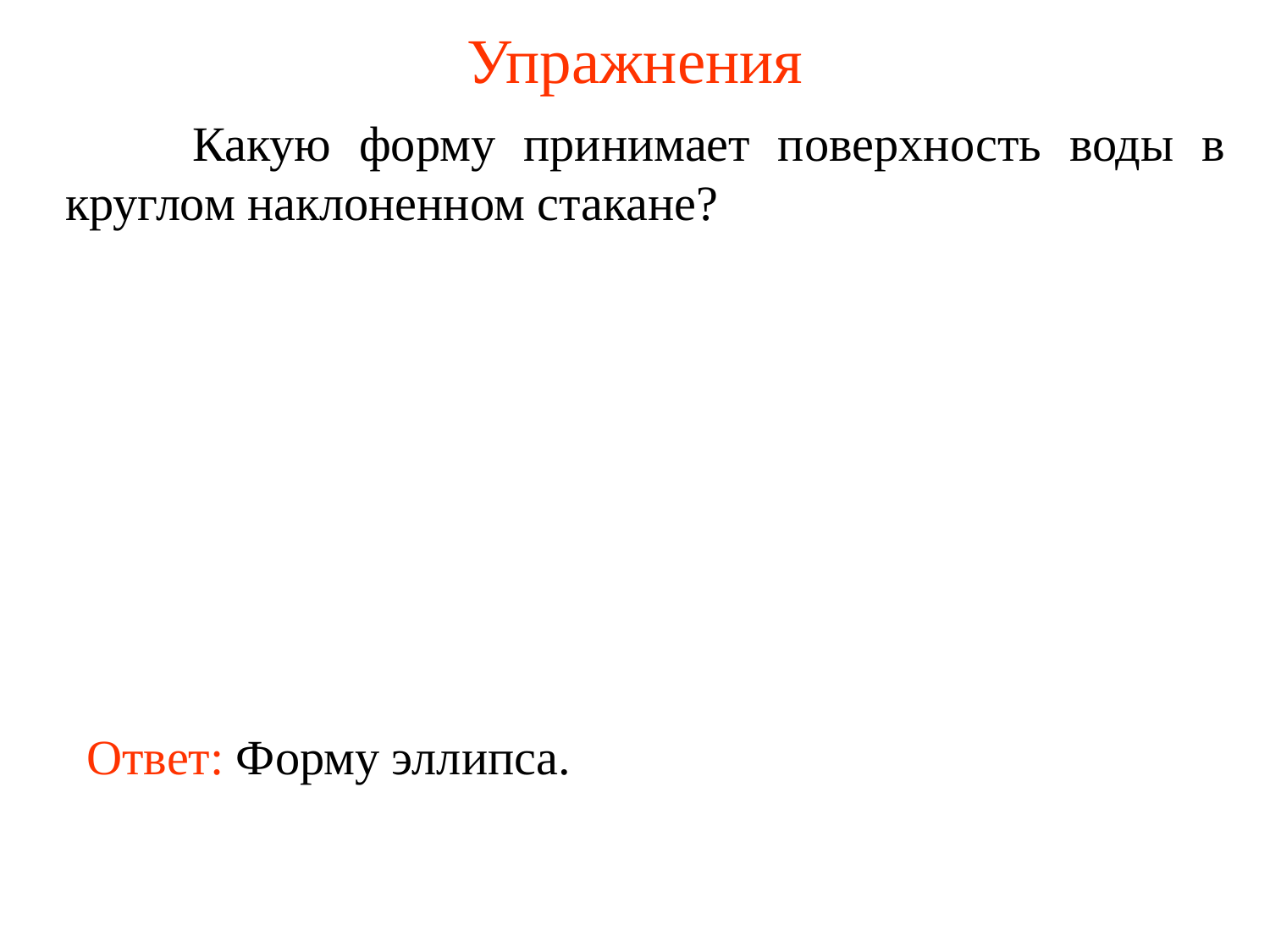

Упражнения
	Какую форму принимает поверхность воды в круглом наклоненном стакане?
Ответ: Форму эллипса.